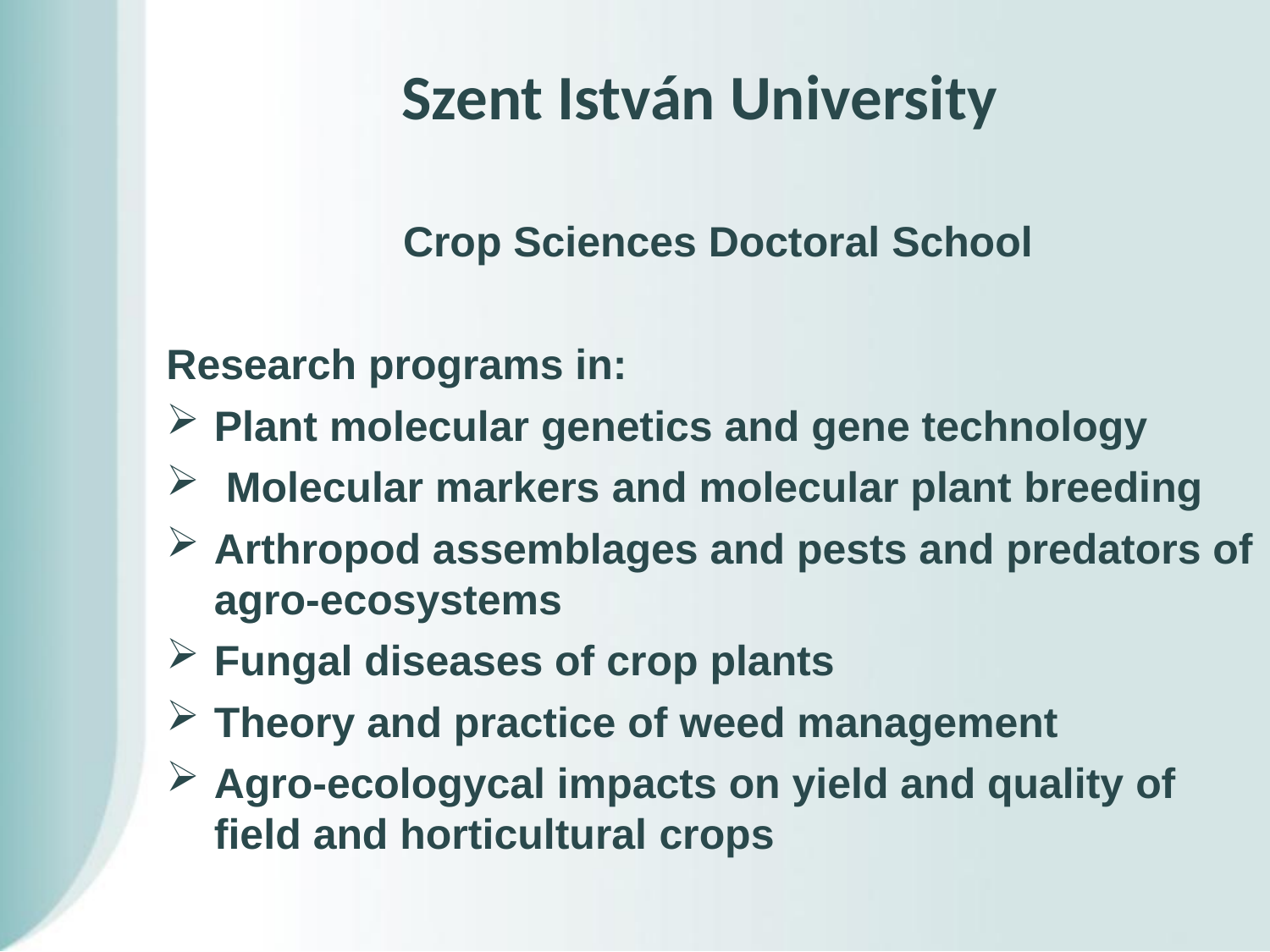

# Szent István University
Crop Sciences Doctoral School

Research programs in:
Plant molecular genetics and gene technology
 Molecular markers and molecular plant breeding
Arthropod assemblages and pests and predators of agro-ecosystems
Fungal diseases of crop plants
Theory and practice of weed management
Agro-ecologycal impacts on yield and quality of field and horticultural crops